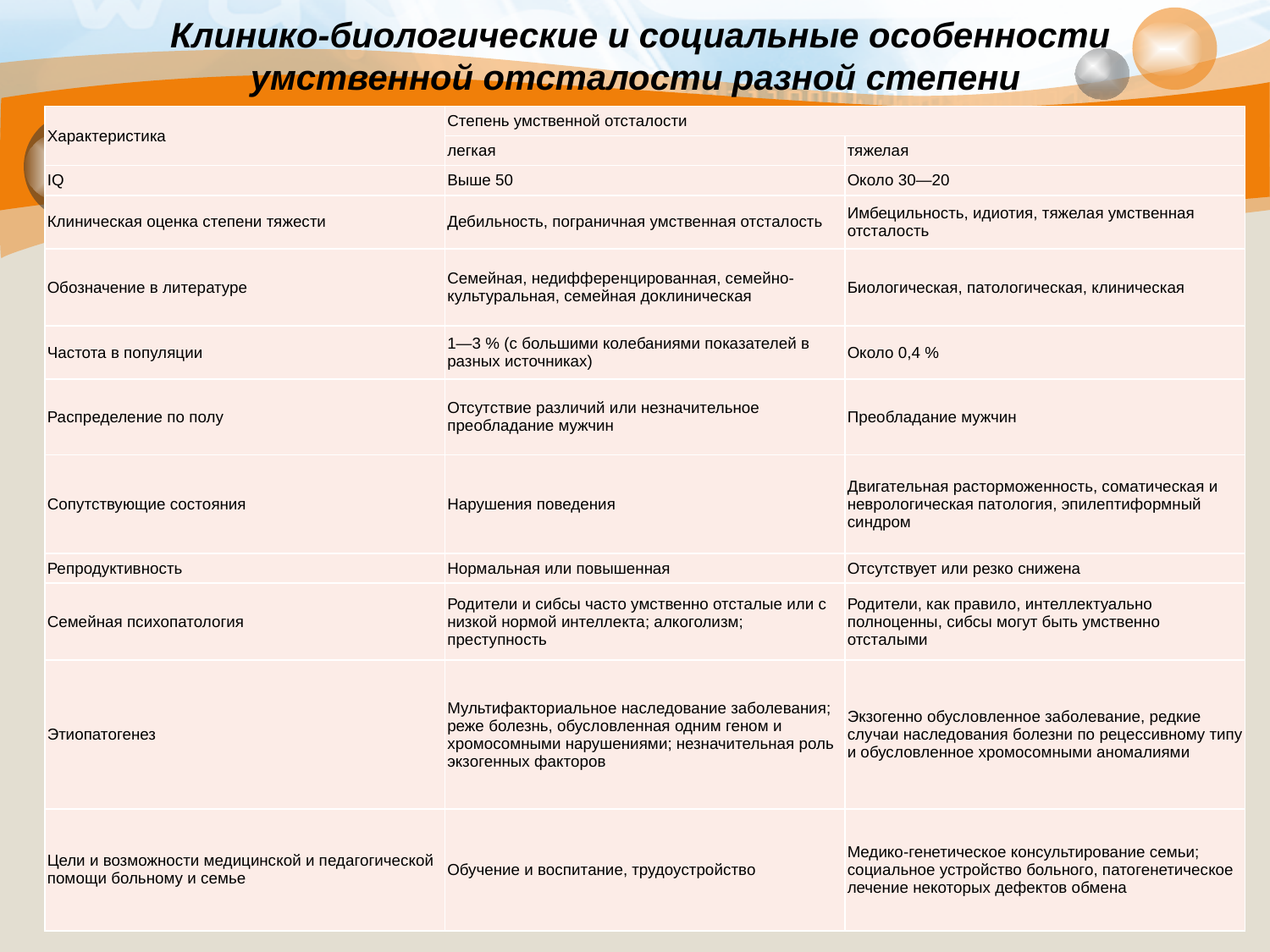

# Клинико-биологические и социальные особенности умственной отсталости разной степени

| Характеристика | Степень умственной отсталости |  |
| --- | --- | --- |
|  | легкая | тяжелая |
| IQ | Выше 50 | Около 30—20 |
| Клиническая оценка степени тяжести | Дебильность, пограничная умственная отсталость | Имбецильность, идиотия, тяжелая умственная отсталость |
| Обозначение в литературе | Семейная, недифференцированная, семейно-культуральная, семейная доклиническая | Биологическая, патологическая, клиническая |
| Частота в популяции | 1—3 % (с большими колебаниями показателей в разных источниках) | Около 0,4 % |
| Распределение по полу | Отсутствие различий или незначительное преобладание мужчин | Преобладание мужчин |
| Сопутствующие состояния | Нарушения поведения | Двигательная расторможенность, соматическая и неврологическая патология, эпилептиформный синдром |
| Репродуктивность | Нормальная или повышенная | Отсутствует или резко снижена |
| Семейная психопатология | Родители и сибсы часто умственно отсталые или с низкой нормой интеллекта; алкоголизм; преступность | Родители, как правило, интеллектуально полноценны, сибсы могут быть умственно отсталыми |
| Этиопатогенез | Мультифакториальное наследование заболевания; реже болезнь, обусловленная одним геном и хромосомными нарушениями; незначительная роль экзогенных факторов | Экзогенно обусловленное заболевание, редкие случаи наследования болезни по рецессивному типу и обусловленное хромосомными аномалиями |
| Цели и возможности медицинской и педагогической помощи больному и семье | Обучение и воспитание, трудоустройство | Медико-генетическое консультирование семьи; социальное устройство больного, патогенетическое лечение некоторых дефектов обмена |